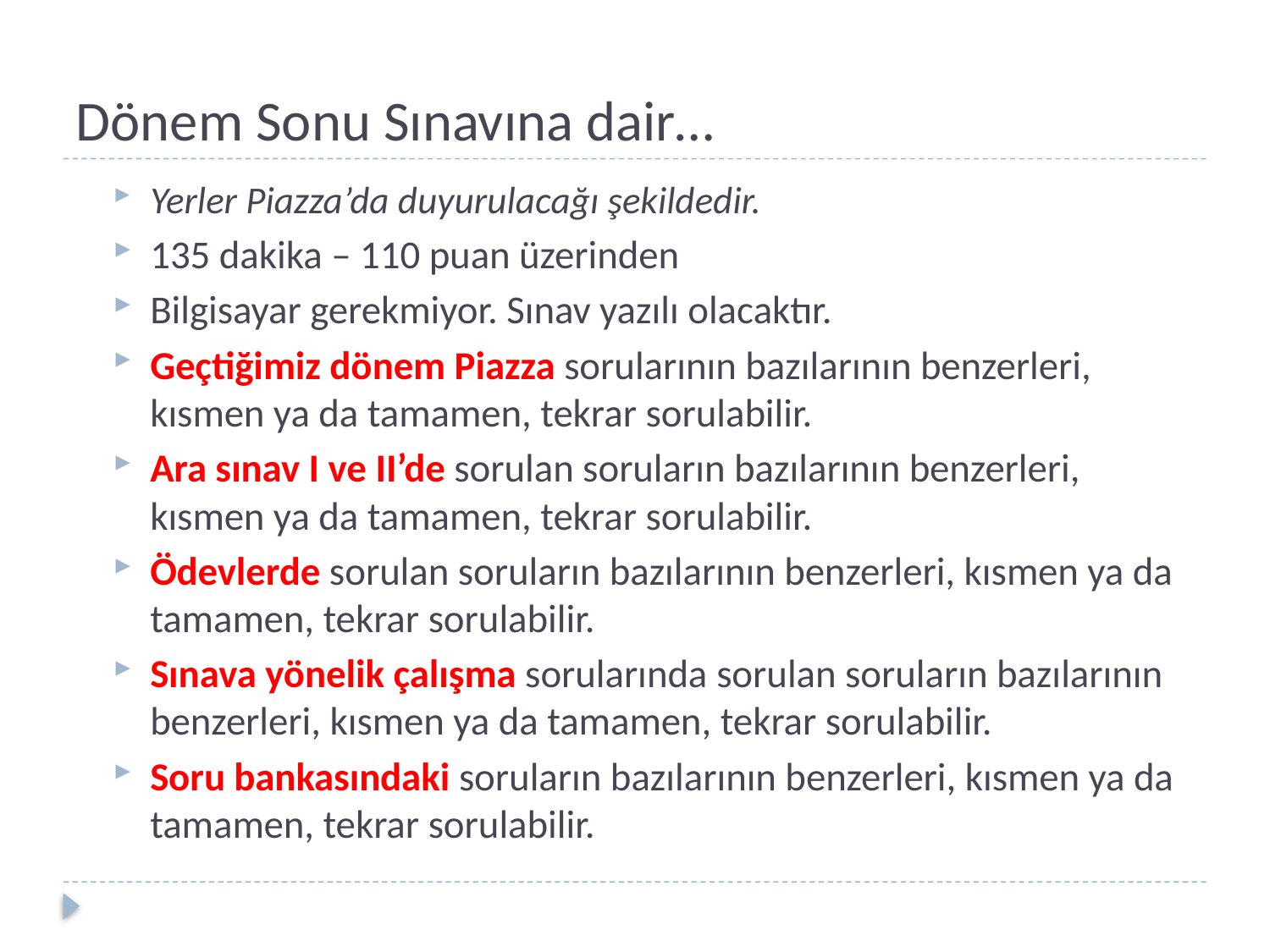

# Dönem Sonu Sınavına dair…
Yerler Piazza’da duyurulacağı şekildedir.
135 dakika – 110 puan üzerinden
Bilgisayar gerekmiyor. Sınav yazılı olacaktır.
Geçtiğimiz dönem Piazza sorularının bazılarının benzerleri, kısmen ya da tamamen, tekrar sorulabilir.
Ara sınav I ve II’de sorulan soruların bazılarının benzerleri, kısmen ya da tamamen, tekrar sorulabilir.
Ödevlerde sorulan soruların bazılarının benzerleri, kısmen ya da tamamen, tekrar sorulabilir.
Sınava yönelik çalışma sorularında sorulan soruların bazılarının benzerleri, kısmen ya da tamamen, tekrar sorulabilir.
Soru bankasındaki soruların bazılarının benzerleri, kısmen ya da tamamen, tekrar sorulabilir.